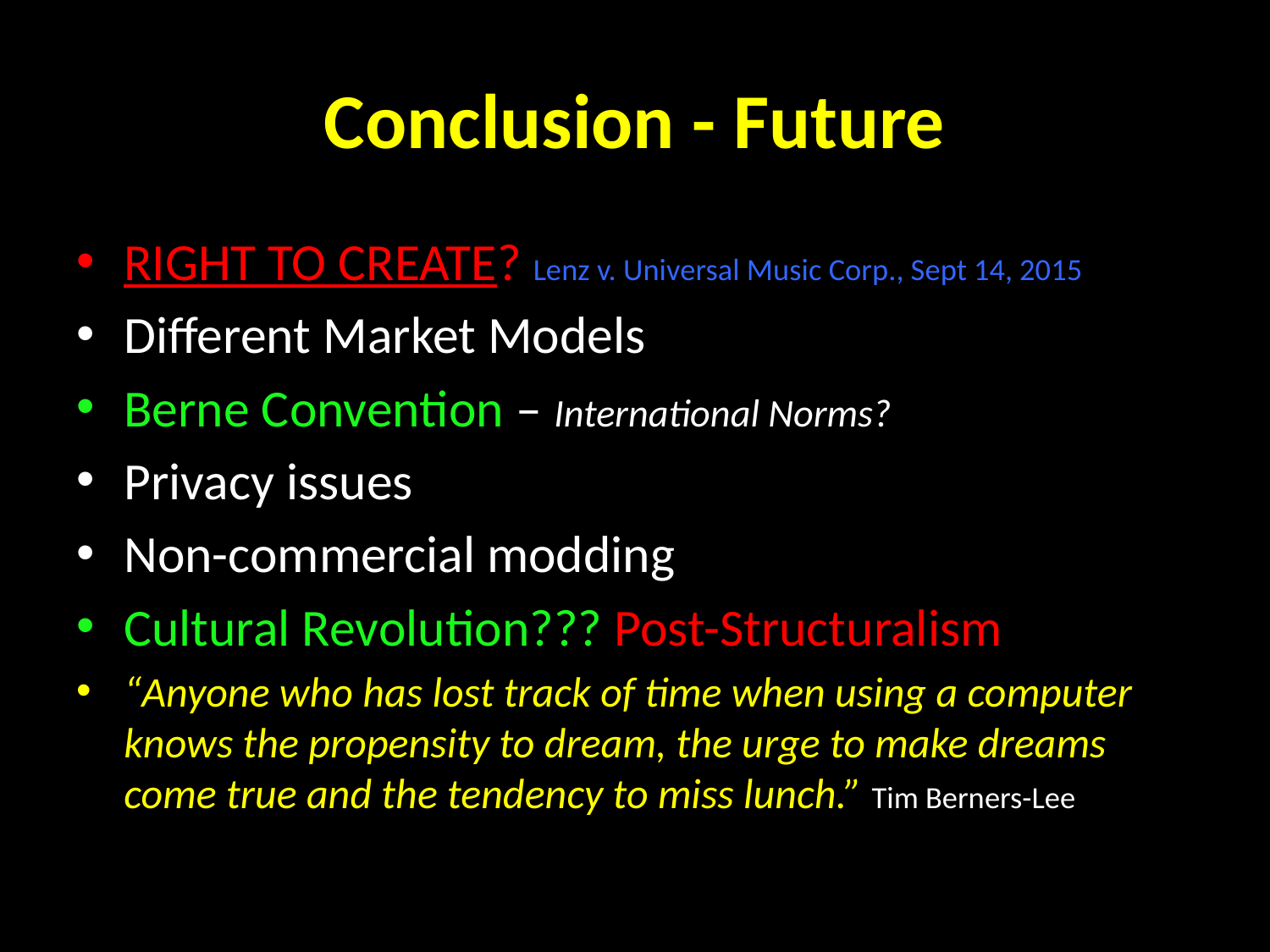

# Conclusion - Future
RIGHT TO CREATE? Lenz v. Universal Music Corp., Sept 14, 2015
Different Market Models
Berne Convention – International Norms?
Privacy issues
Non-commercial modding
Cultural Revolution??? Post-Structuralism
“Anyone who has lost track of time when using a computer knows the propensity to dream, the urge to make dreams come true and the tendency to miss lunch.” Tim Berners-Lee